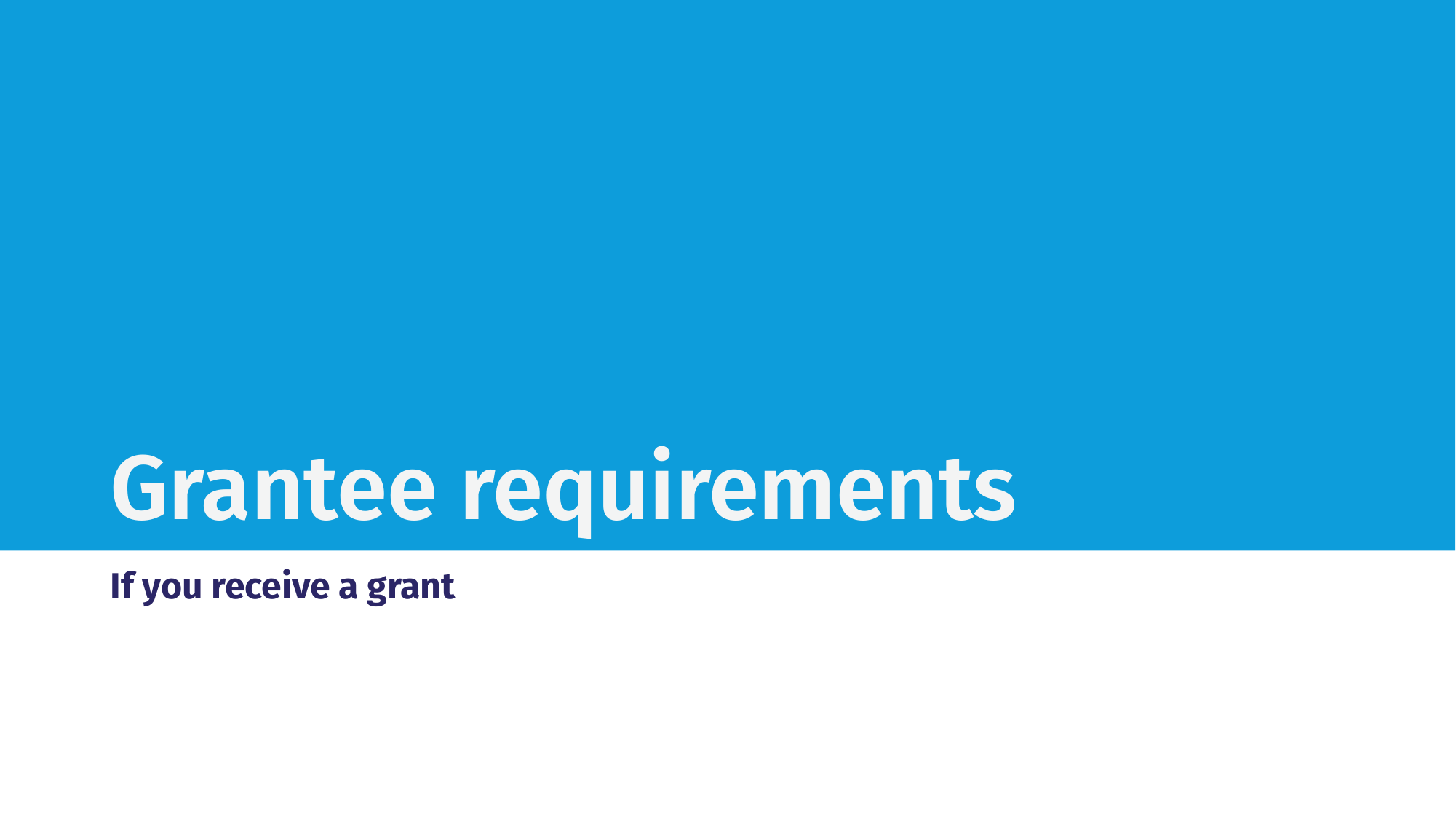

# Grantee requirements
If you receive a grant